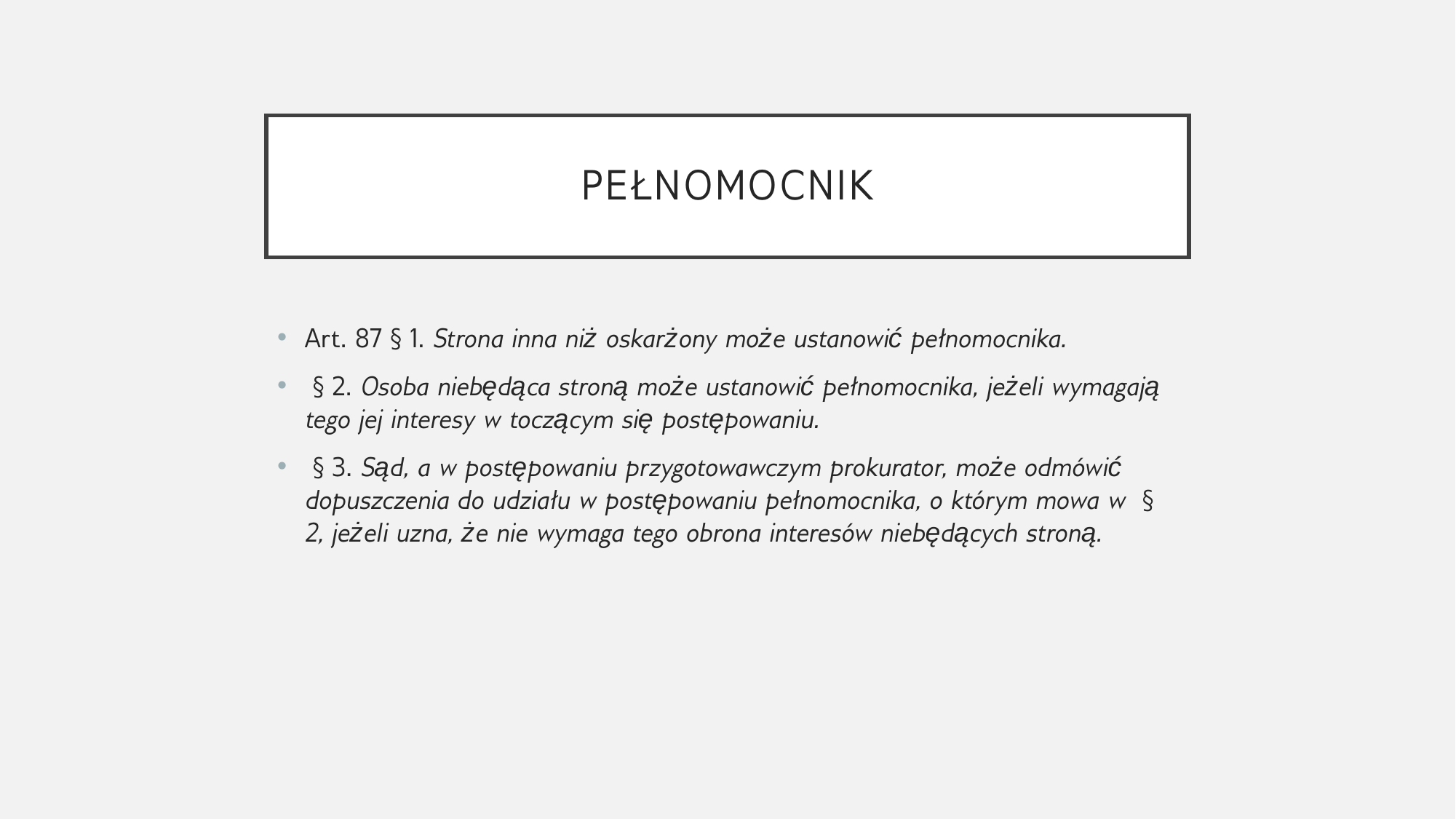

# pełnomocnik
Art. 87 § 1. Strona inna niż oskarżony może ustanowić pełnomocnika.
 § 2. Osoba niebędąca stroną może ustanowić pełnomocnika, jeżeli wymagają tego jej interesy w toczącym się postępowaniu.
 § 3. Sąd, a w postępowaniu przygotowawczym prokurator, może odmówić dopuszczenia do udziału w postępowaniu pełnomocnika, o którym mowa w  § 2, jeżeli uzna, że nie wymaga tego obrona interesów niebędących stroną.